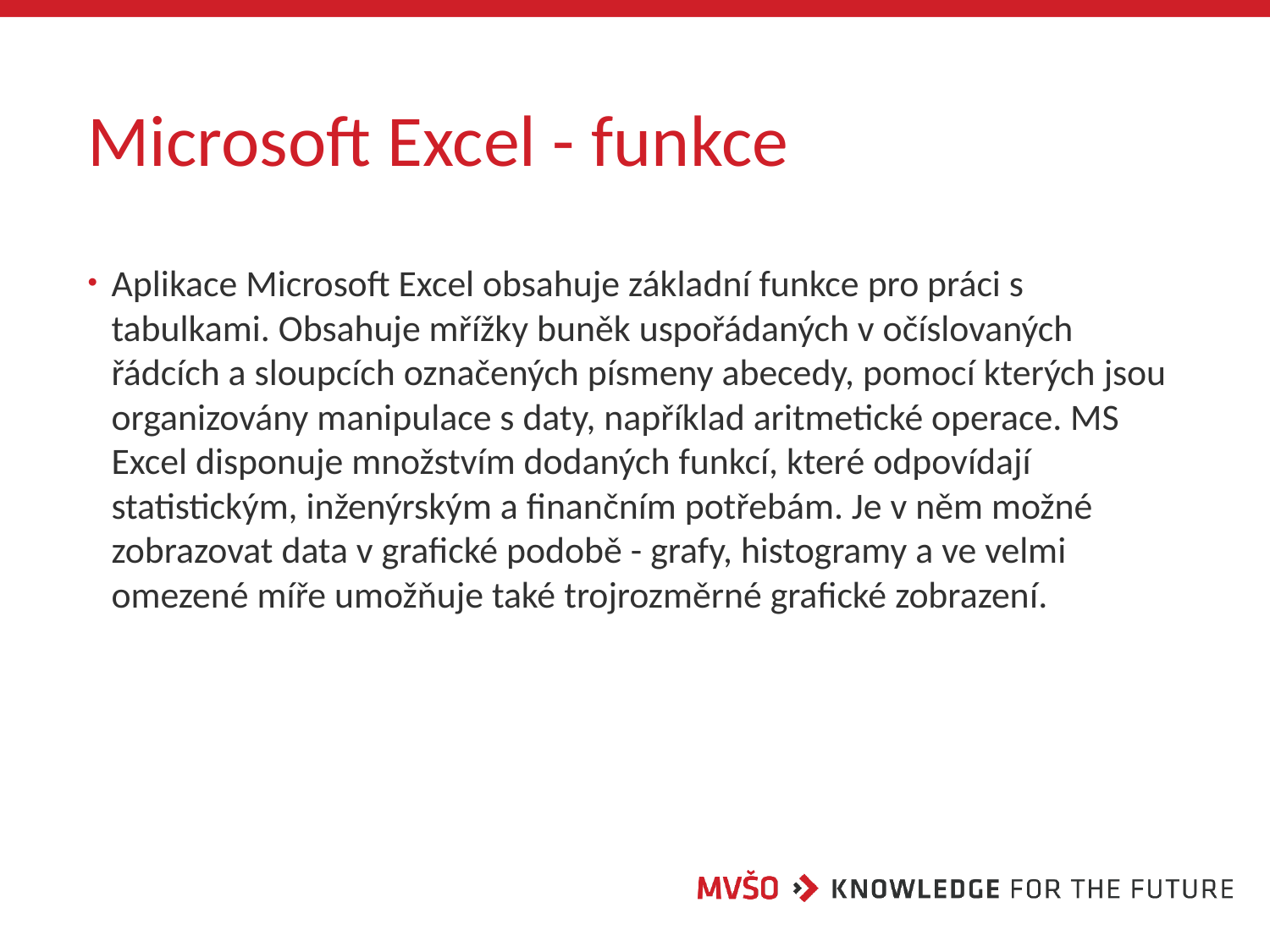

# Microsoft Excel - funkce
Aplikace Microsoft Excel obsahuje základní funkce pro práci s tabulkami. Obsahuje mřížky buněk uspořádaných v očíslovaných řádcích a sloupcích označených písmeny abecedy, pomocí kterých jsou organizovány manipulace s daty, například aritmetické operace. MS Excel disponuje množstvím dodaných funkcí, které odpovídají statistickým, inženýrským a finančním potřebám. Je v něm možné zobrazovat data v grafické podobě - grafy, histogramy a ve velmi omezené míře umožňuje také trojrozměrné grafické zobrazení.